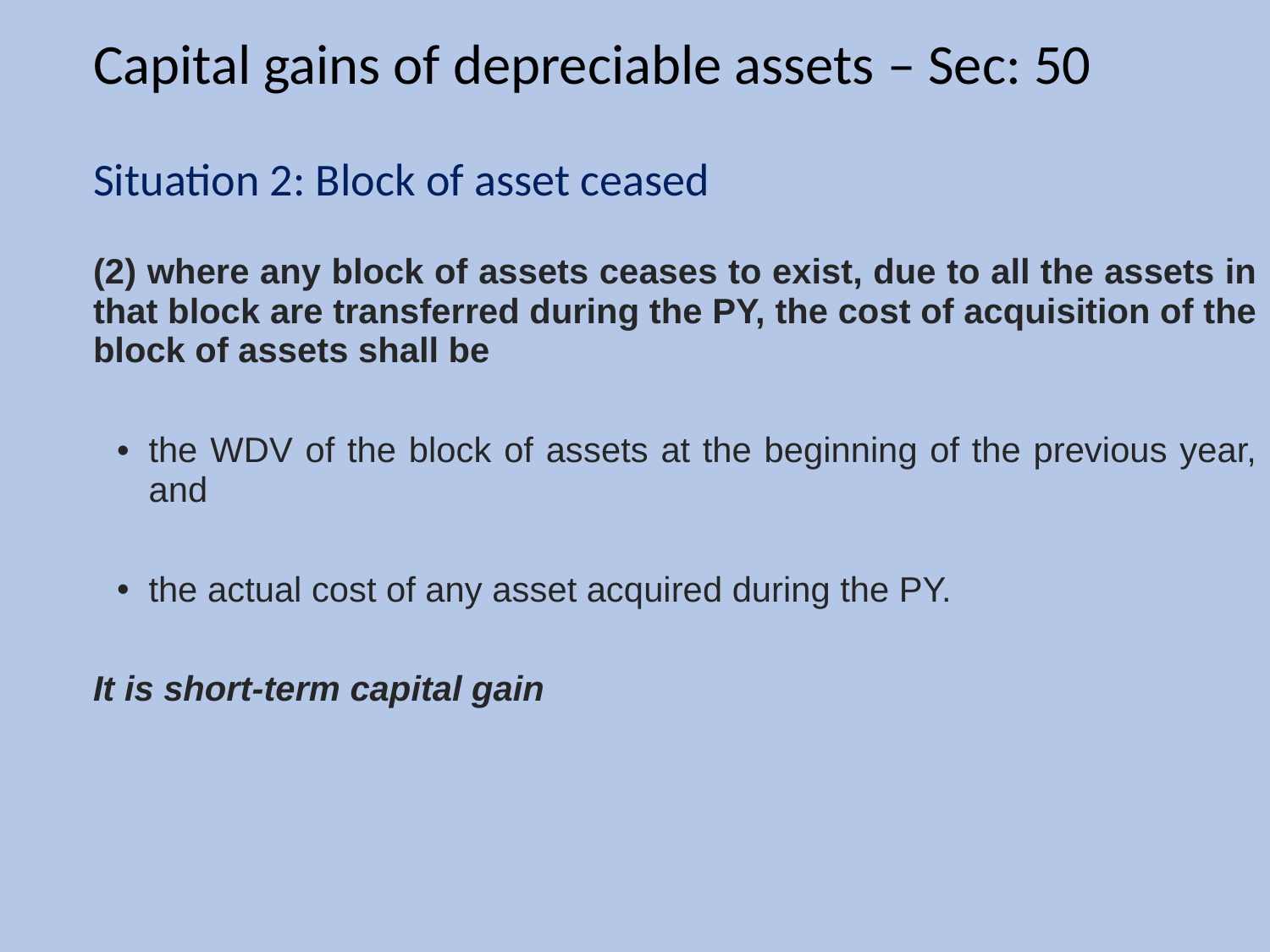

Capital gains of depreciable assets – Sec: 50
Situation 2: Block of asset ceased
(2) where any block of assets ceases to exist, due to all the assets in that block are transferred during the PY, the cost of acquisition of the block of assets shall be

the WDV of the block of assets at the beginning of the previous year, and

the actual cost of any asset acquired during the PY.

It is short-term capital gain